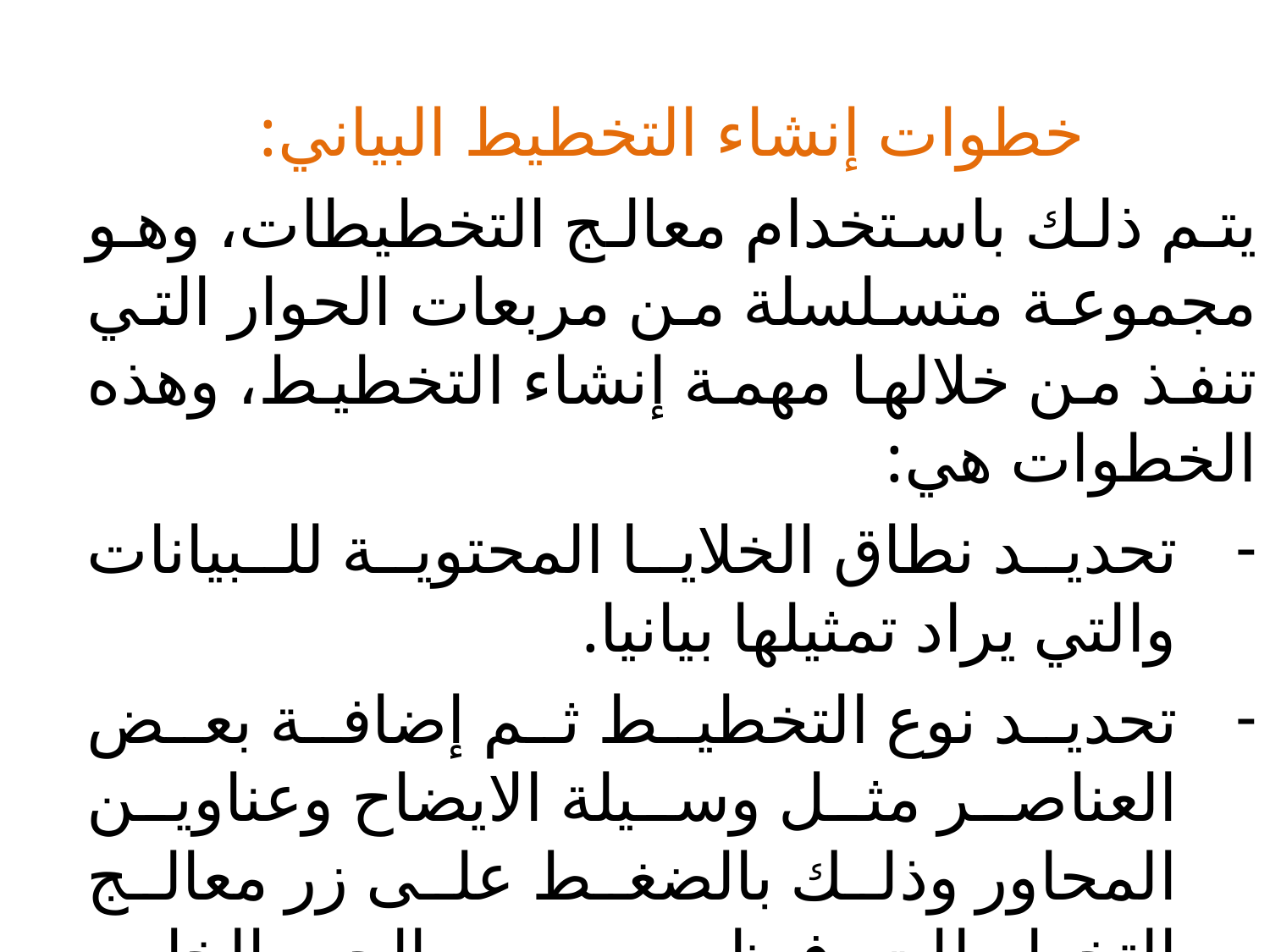

خطوات إنشاء التخطيط البياني:
يتم ذلك باستخدام معالج التخطيطات، وهو مجموعة متسلسلة من مربعات الحوار التي تنفذ من خلالها مهمة إنشاء التخطيط، وهذه الخطوات هي:
تحديد نطاق الخلايا المحتوية للبيانات والتي يراد تمثيلها بيانيا.
تحديد نوع التخطيط ثم إضافة بعض العناصر مثل وسيلة الايضاح وعناوين المحاور وذلك بالضغط على زر معالج التخطيطات، فيظهر مربع الحور الخاص به.